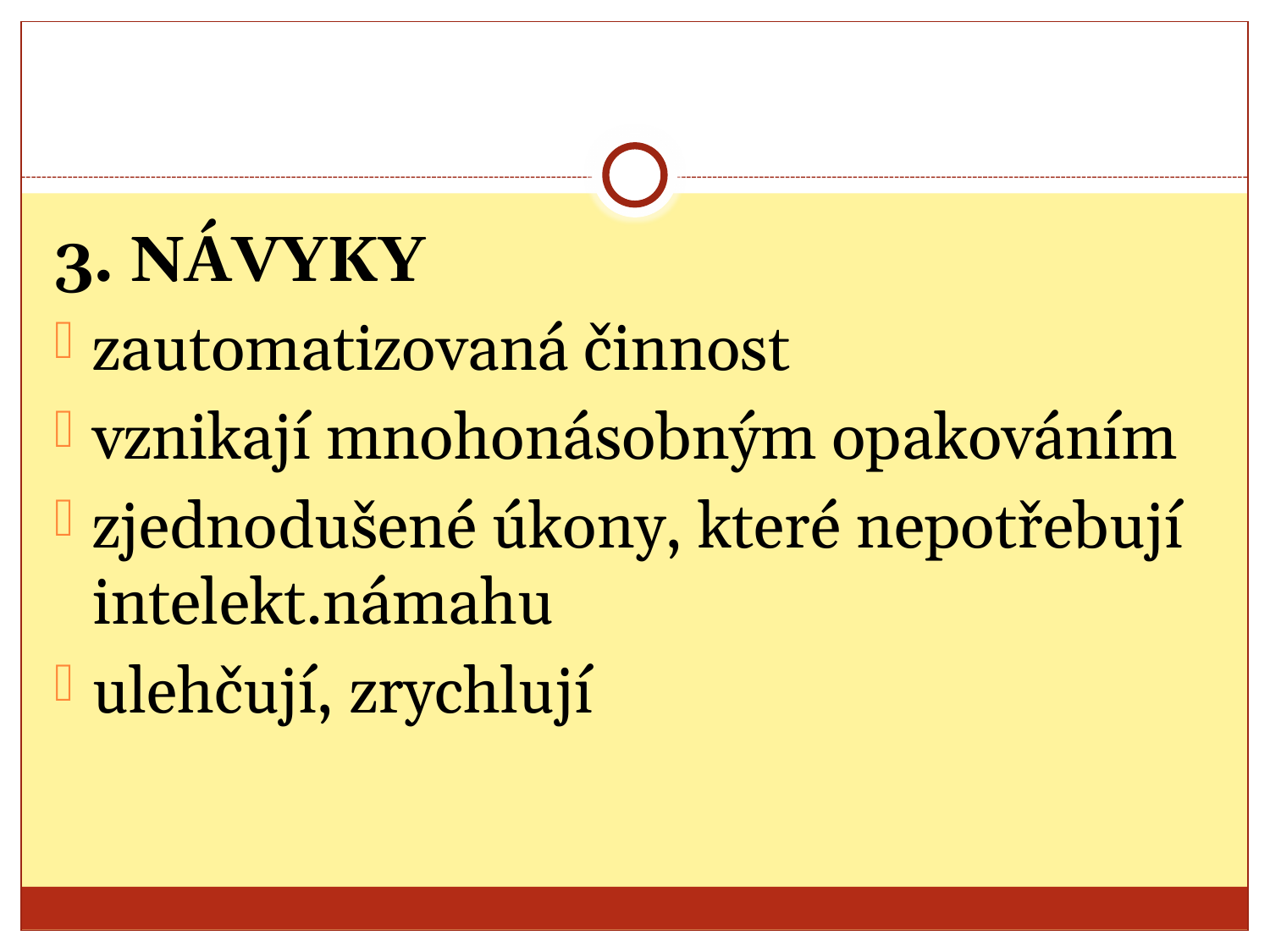

#
3. NÁVYKY
zautomatizovaná činnost
vznikají mnohonásobným opakováním
zjednodušené úkony, které nepotřebují intelekt.námahu
ulehčují, zrychlují